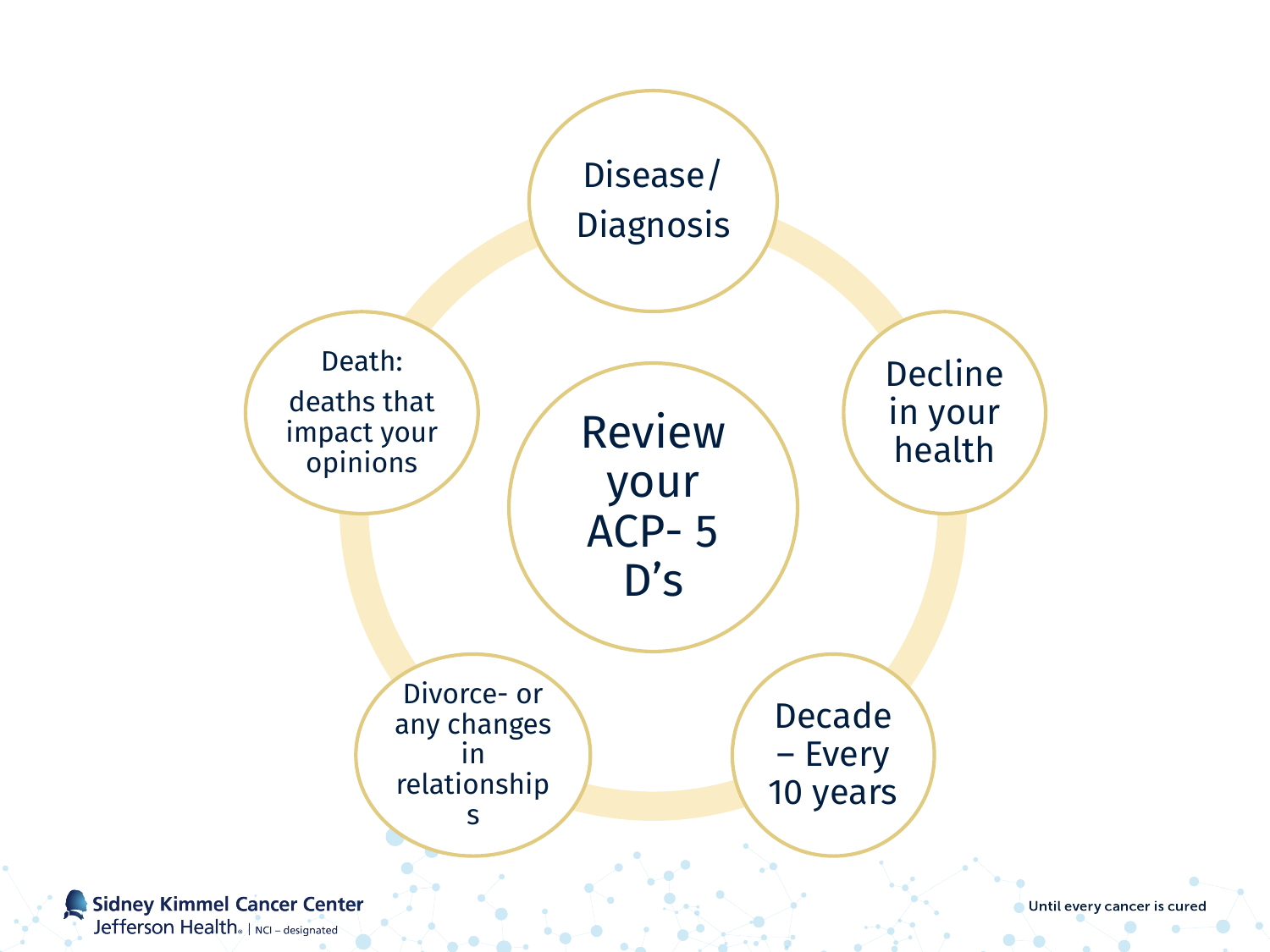

Review your ACP- 5 D’s
Disease/
Diagnosis
Decline in your health
Decade – Every 10 years
Divorce- or any changes in relationships
Death:
deaths that impact your opinions